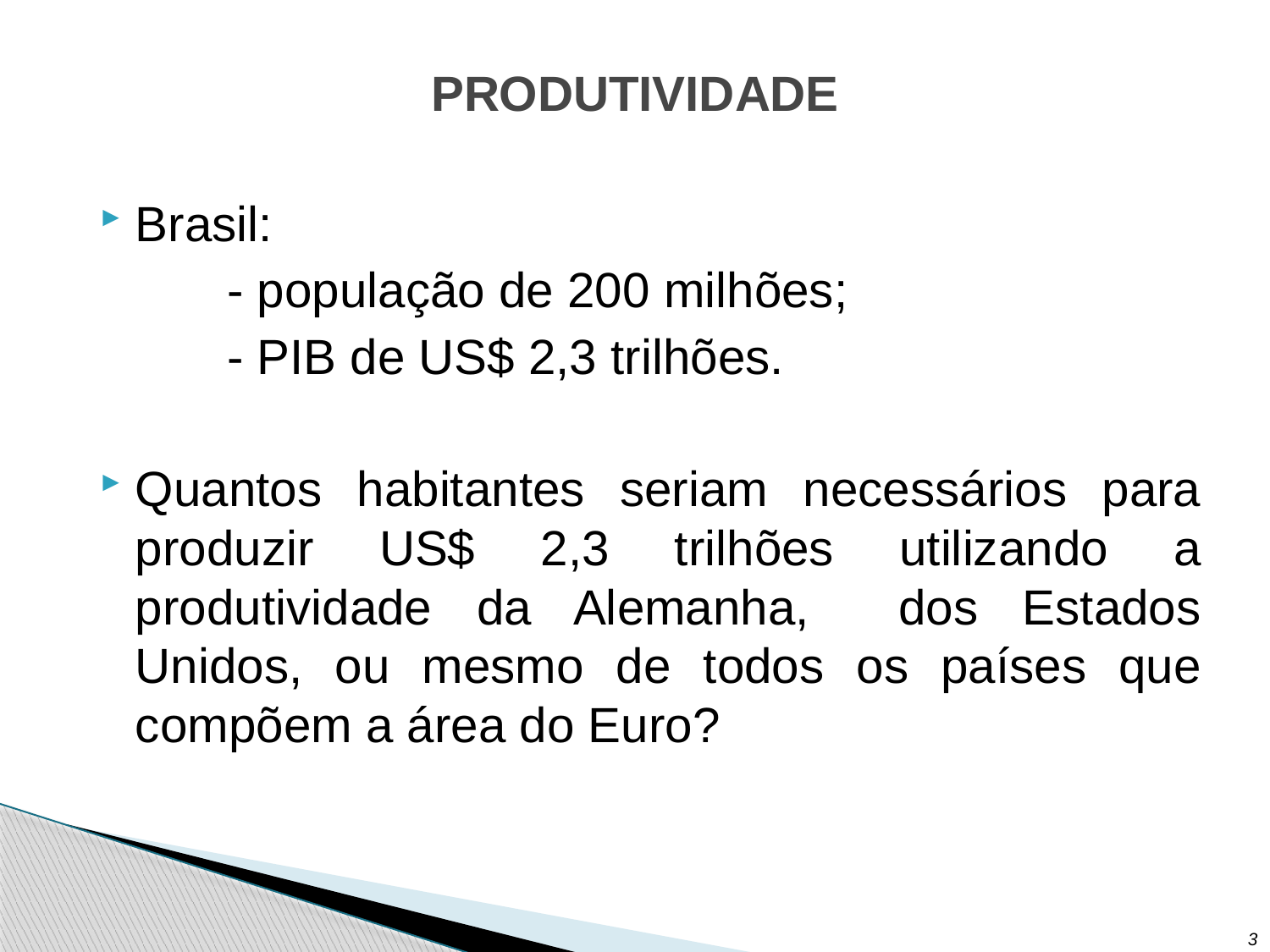

# PRODUTIVIDADE
Brasil:
	- população de 200 milhões;
	- PIB de US$ 2,3 trilhões.

Quantos habitantes seriam necessários para produzir US$ 2,3 trilhões utilizando a produtividade da Alemanha,  dos Estados Unidos, ou mesmo de todos os países que compõem a área do Euro?
3